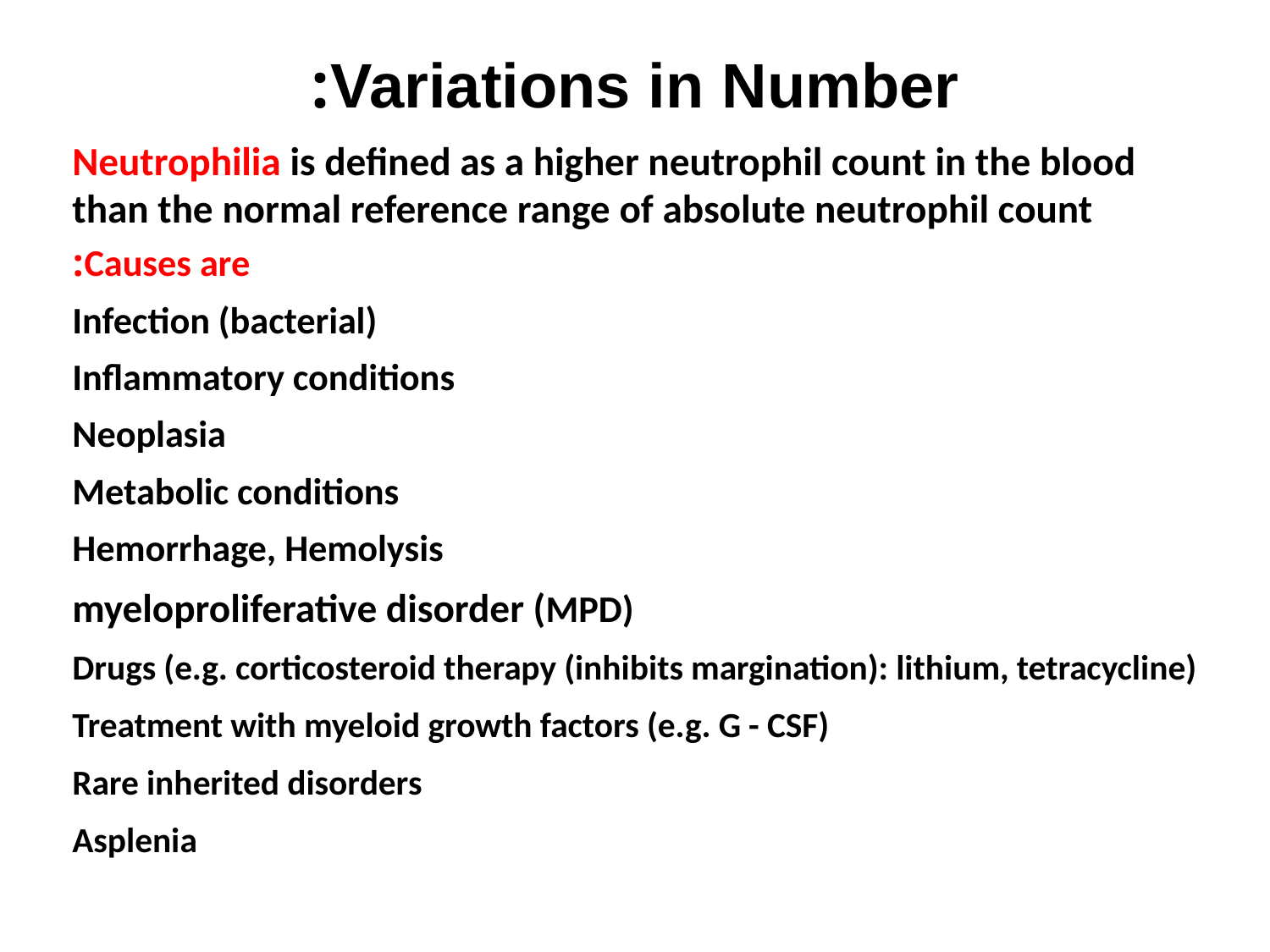

# Variations in Number:
Neutrophilia is defined as a higher neutrophil count in the blood than the normal reference range of absolute neutrophil count
Causes are:
Infection (bacterial)
Inflammatory conditions
Neoplasia
Metabolic conditions
Hemorrhage, Hemolysis
myeloproliferative disorder (MPD)
Drugs (e.g. corticosteroid therapy (inhibits margination): lithium, tetracycline)
Treatment with myeloid growth factors (e.g. G - CSF)
Rare inherited disorders
Asplenia